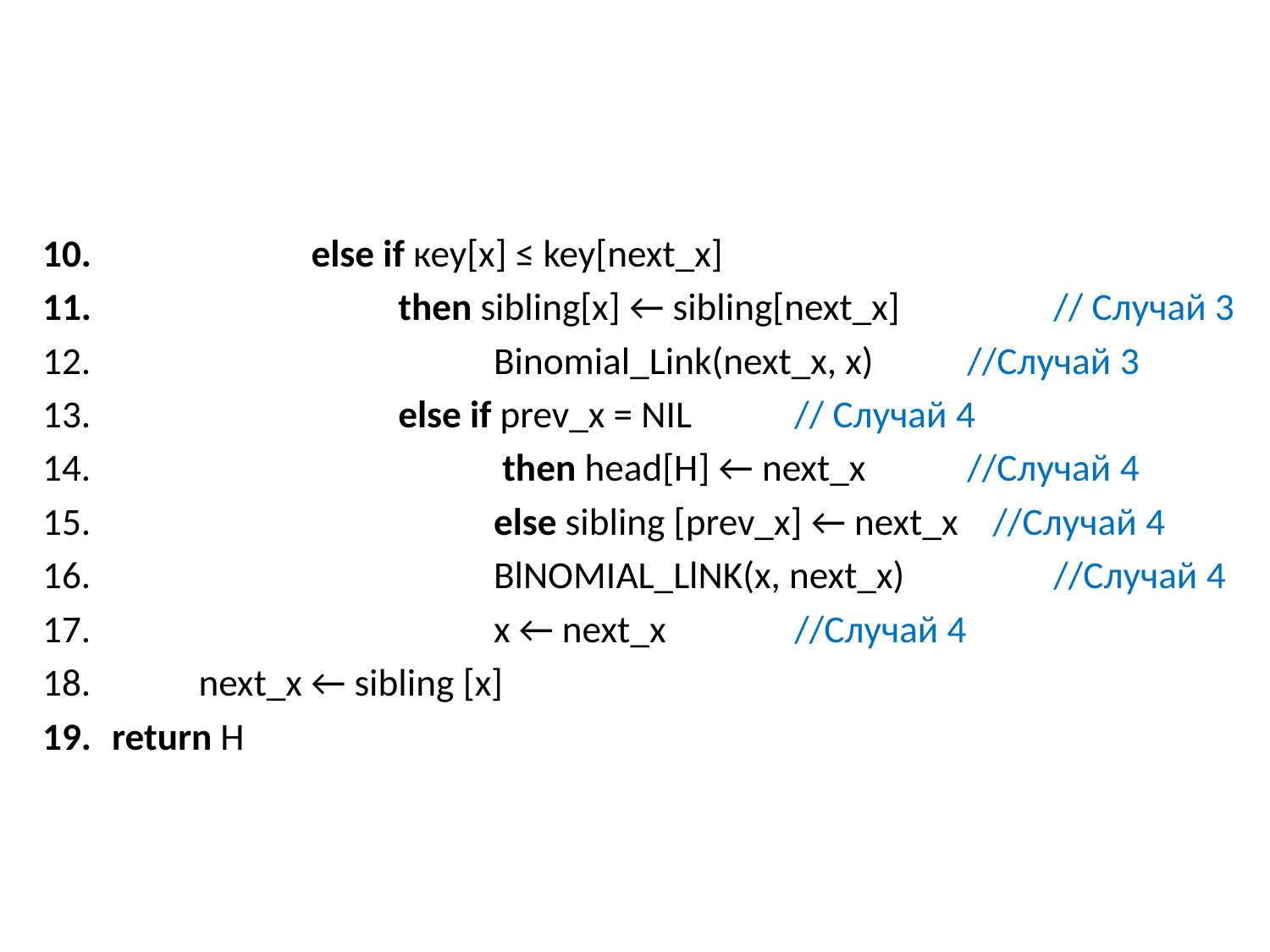

#
                       else if кеу[х] ≤ key[next_x]
                                 then sibling[x] ← sibling[next_x]	         // Случай 3
                                            Binomial_Link(next_x, x)	         //Случай 3
                                 else if prev_x = NIL		         // Случай 4
                                             then head[H] ← next_x	         //Случай 4
                                            else sibling [prev_x] ← next_x    //Случай 4
                                            BlNOMIAL_LlNK(x, next_x)	         //Случай 4
                                            x ← next_x			         //Случай 4
          next_x ← sibling [x]
return H